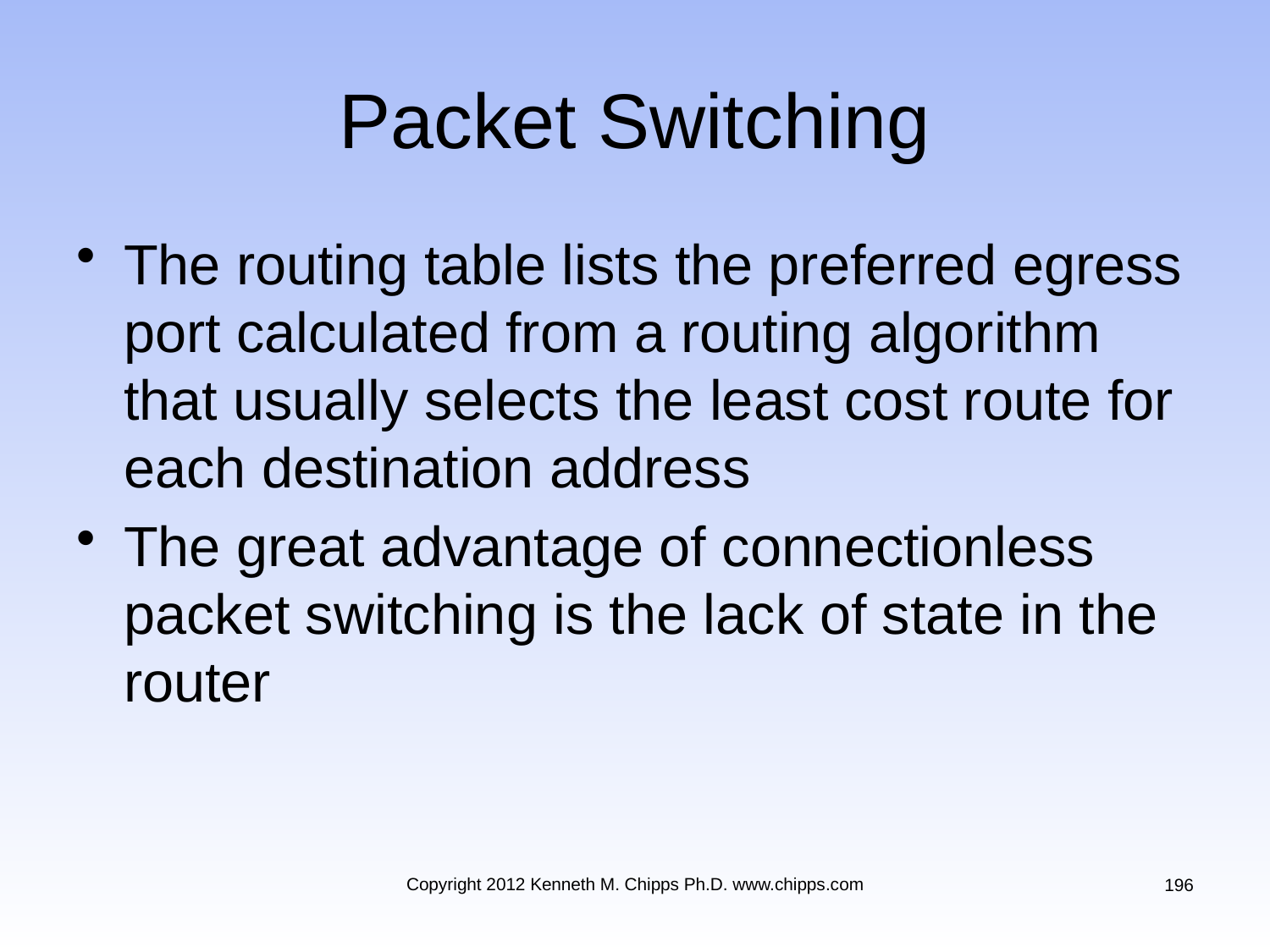

# Packet Switching
The routing table lists the preferred egress port calculated from a routing algorithm that usually selects the least cost route for each destination address
The great advantage of connectionless packet switching is the lack of state in the router
Copyright 2012 Kenneth M. Chipps Ph.D. www.chipps.com
196